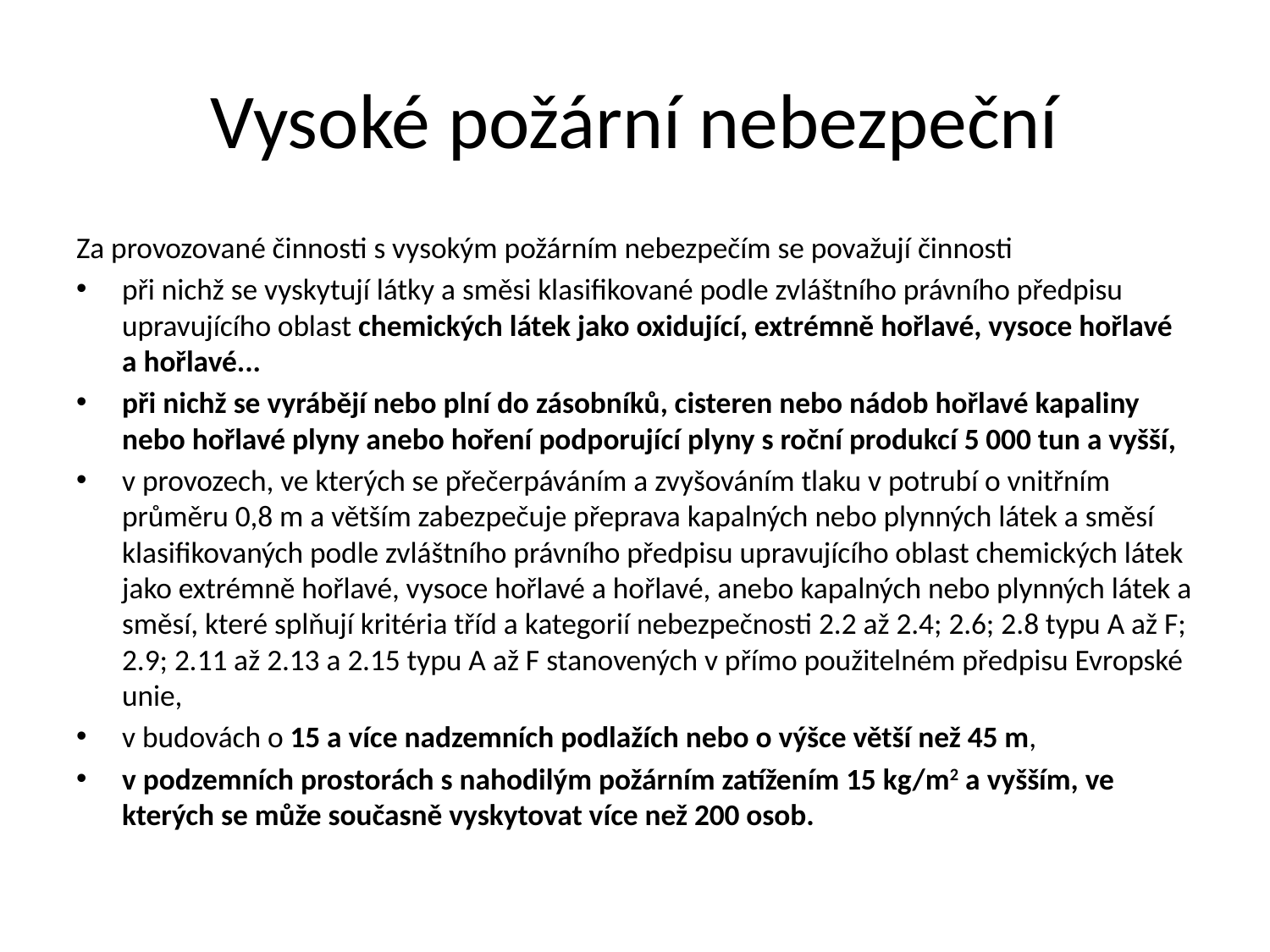

# Vysoké požární nebezpeční
Za provozované činnosti s vysokým požárním nebezpečím se považují činnosti
při nichž se vyskytují látky a směsi klasifikované podle zvláštního právního předpisu upravujícího oblast chemických látek jako oxidující, extrémně hořlavé, vysoce hořlavé a hořlavé...
při nichž se vyrábějí nebo plní do zásobníků, cisteren nebo nádob hořlavé kapaliny nebo hořlavé plyny anebo hoření podporující plyny s roční produkcí 5 000 tun a vyšší,
v provozech, ve kterých se přečerpáváním a zvyšováním tlaku v potrubí o vnitřním průměru 0,8 m a větším zabezpečuje přeprava kapalných nebo plynných látek a směsí klasifikovaných podle zvláštního právního předpisu upravujícího oblast chemických látek jako extrémně hořlavé, vysoce hořlavé a hořlavé, anebo kapalných nebo plynných látek a směsí, které splňují kritéria tříd a kategorií nebezpečnosti 2.2 až 2.4; 2.6; 2.8 typu A až F; 2.9; 2.11 až 2.13 a 2.15 typu A až F stanovených v přímo použitelném předpisu Evropské unie,
v budovách o 15 a více nadzemních podlažích nebo o výšce větší než 45 m,
v podzemních prostorách s nahodilým požárním zatížením 15 kg/m2 a vyšším, ve kterých se může současně vyskytovat více než 200 osob.